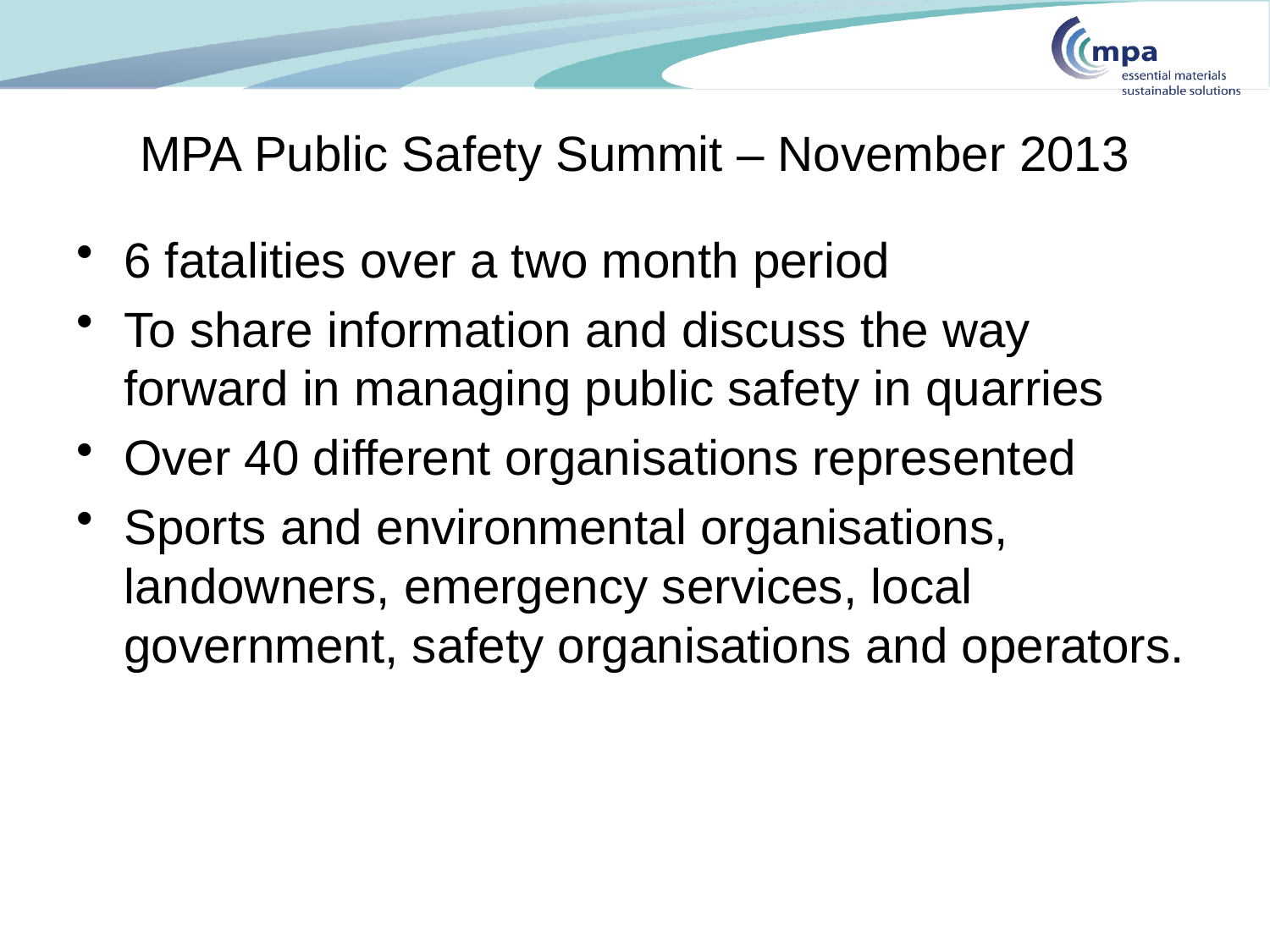

# MPA Public Safety Summit – November 2013
6 fatalities over a two month period
To share information and discuss the way forward in managing public safety in quarries
Over 40 different organisations represented
Sports and environmental organisations, landowners, emergency services, local government, safety organisations and operators.